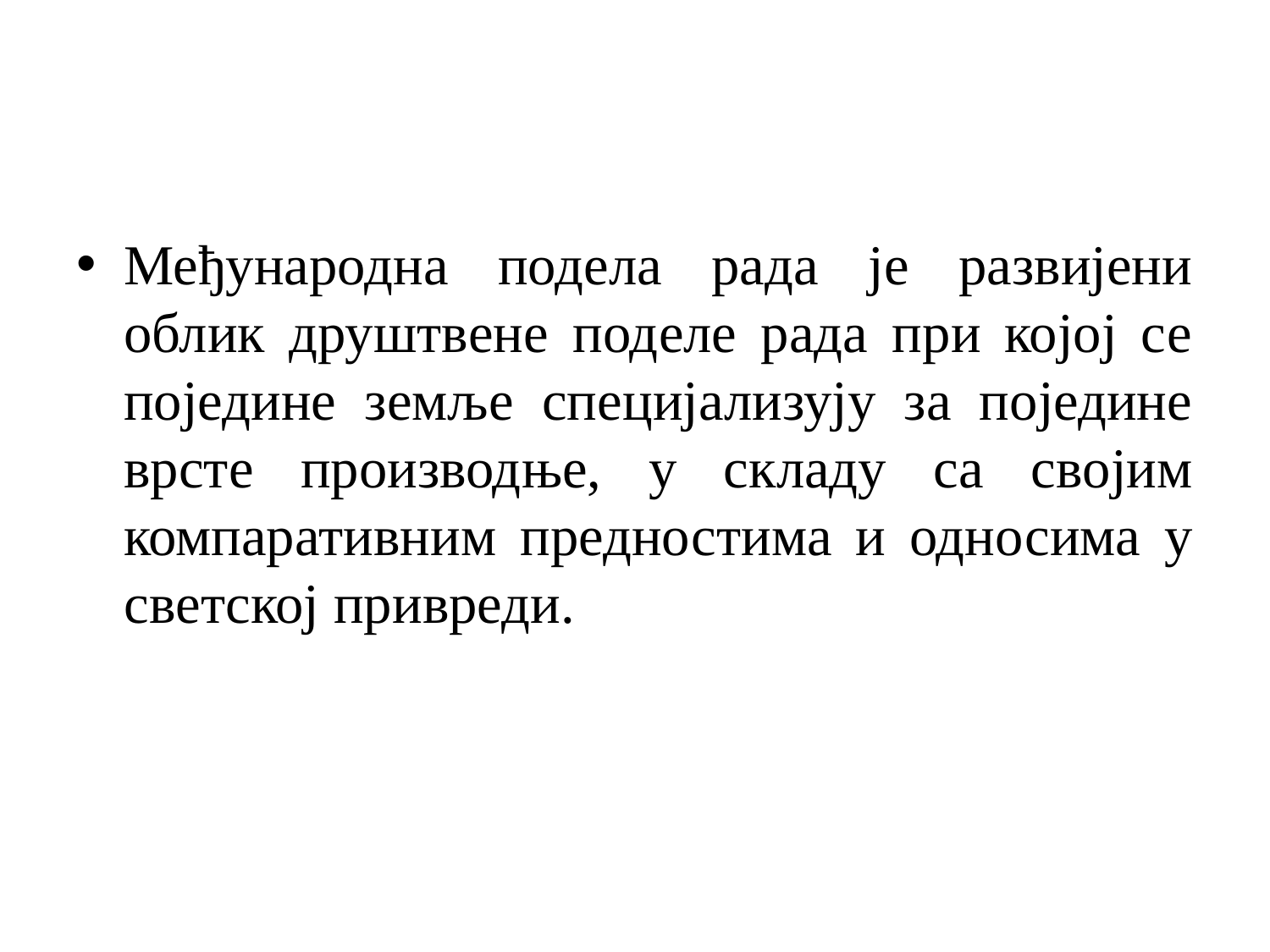

#
Међународна подела рада је развијени облик друштвене поделе рада при којој се поједине земље специјализују за поједине врсте производње, у складу са својим компаративним предностима и односима у светској привреди.